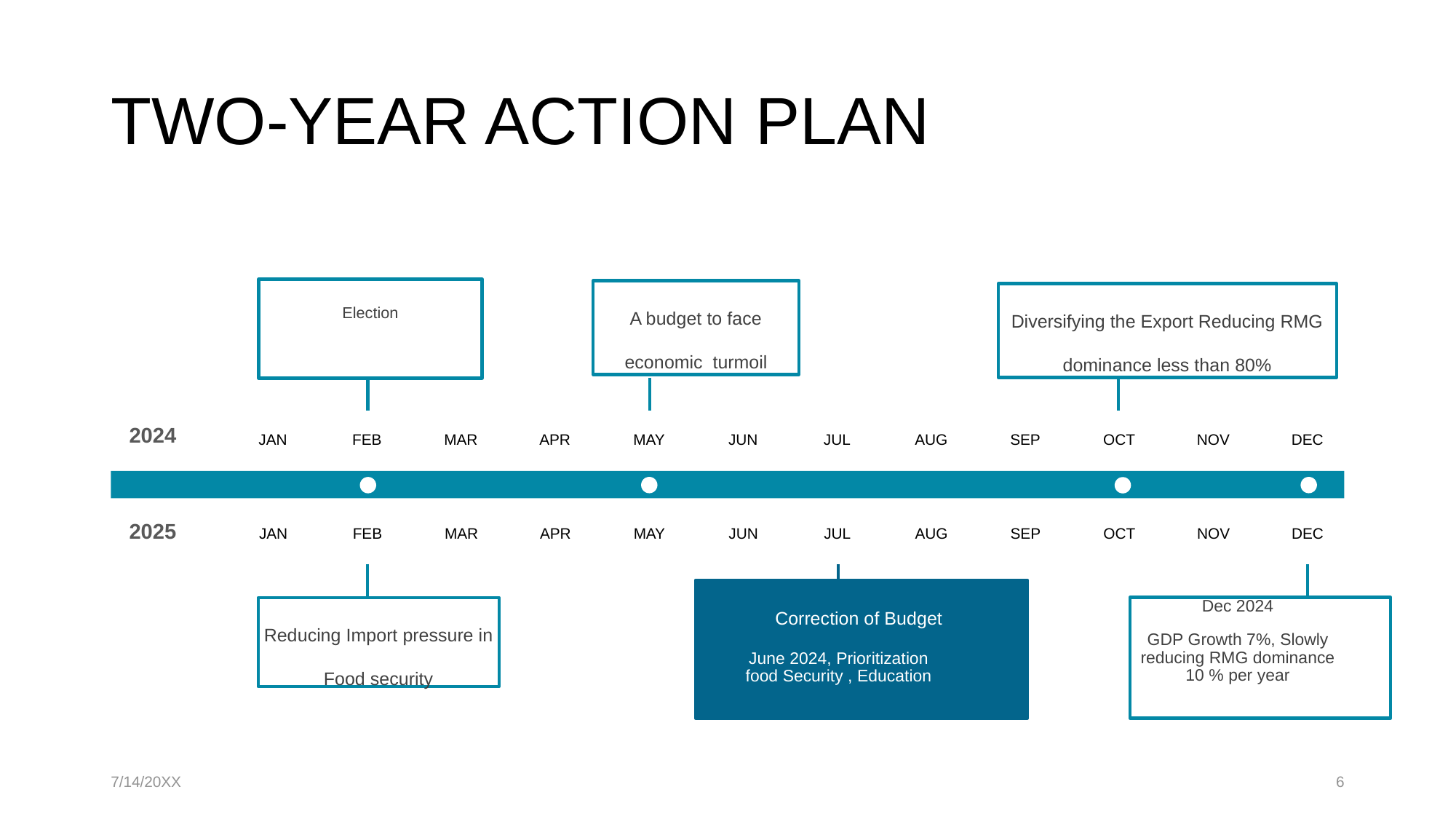

# TWO-YEAR ACTION PLAN
Election

A budget to face economic  turmoil
Diversifying the Export Reducing RMG dominance less than 80%

2024
JAN
FEB
MAR
APR
MAY
JUN
JUL
AUG
SEP
OCT
NOV
DEC

2025
JAN
FEB
MAR
APR
MAY
JUN
JUL
AUG
SEP
OCT
NOV
DEC
Correction of Budget

Reducing Import pressure in Food security
Dec 2024
GDP Growth 7%, Slowly reducing RMG dominance 10 % per year

June 2024, Prioritization food Security , Education
7/14/20XX
6